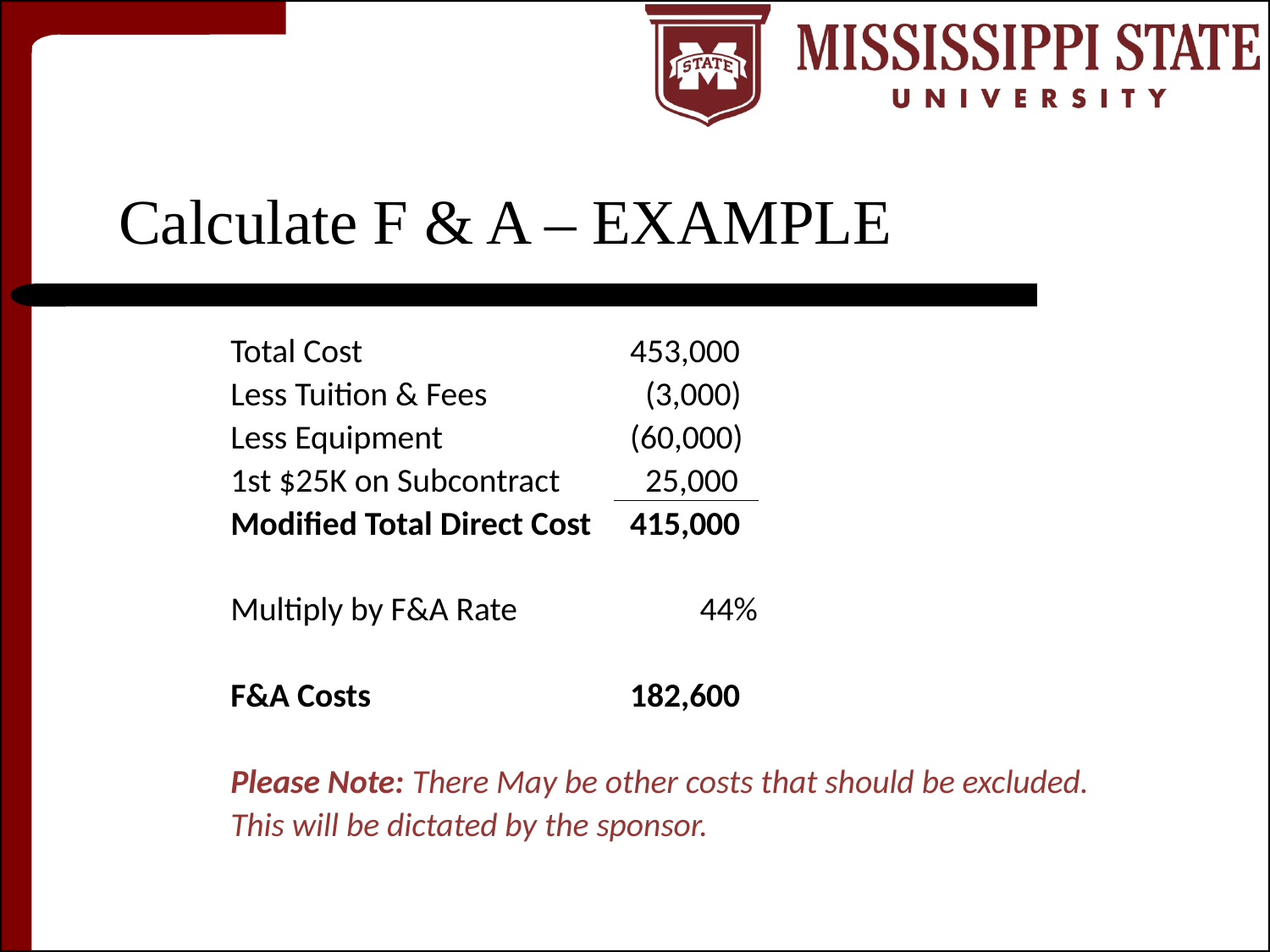

# Calculate F & A – EXAMPLE
| Total Cost | 453,000 |  |  |  |  |  |
| --- | --- | --- | --- | --- | --- | --- |
| Less Tuition & Fees | (3,000) |  |  |  |  |  |
| Less Equipment | (60,000) |  |  |  |  |  |
| 1st $25K on Subcontract | 25,000 |  |  |  |  |  |
| Modified Total Direct Cost | 415,000 |  |  |  |  |  |
|  |  |  |  |  |  |  |
| Multiply by F&A Rate | 44% |  |  |  |  |  |
|  |  |  |  |  |  |  |
| F&A Costs | 182,600 |  |  |  |  |  |
|  |  |  |  |  |  |  |
| Please Note: There May be other costs that should be excluded. |  |  |  |  |  |  |
| This will be dictated by the sponsor. |  |  |  |  |  |  |